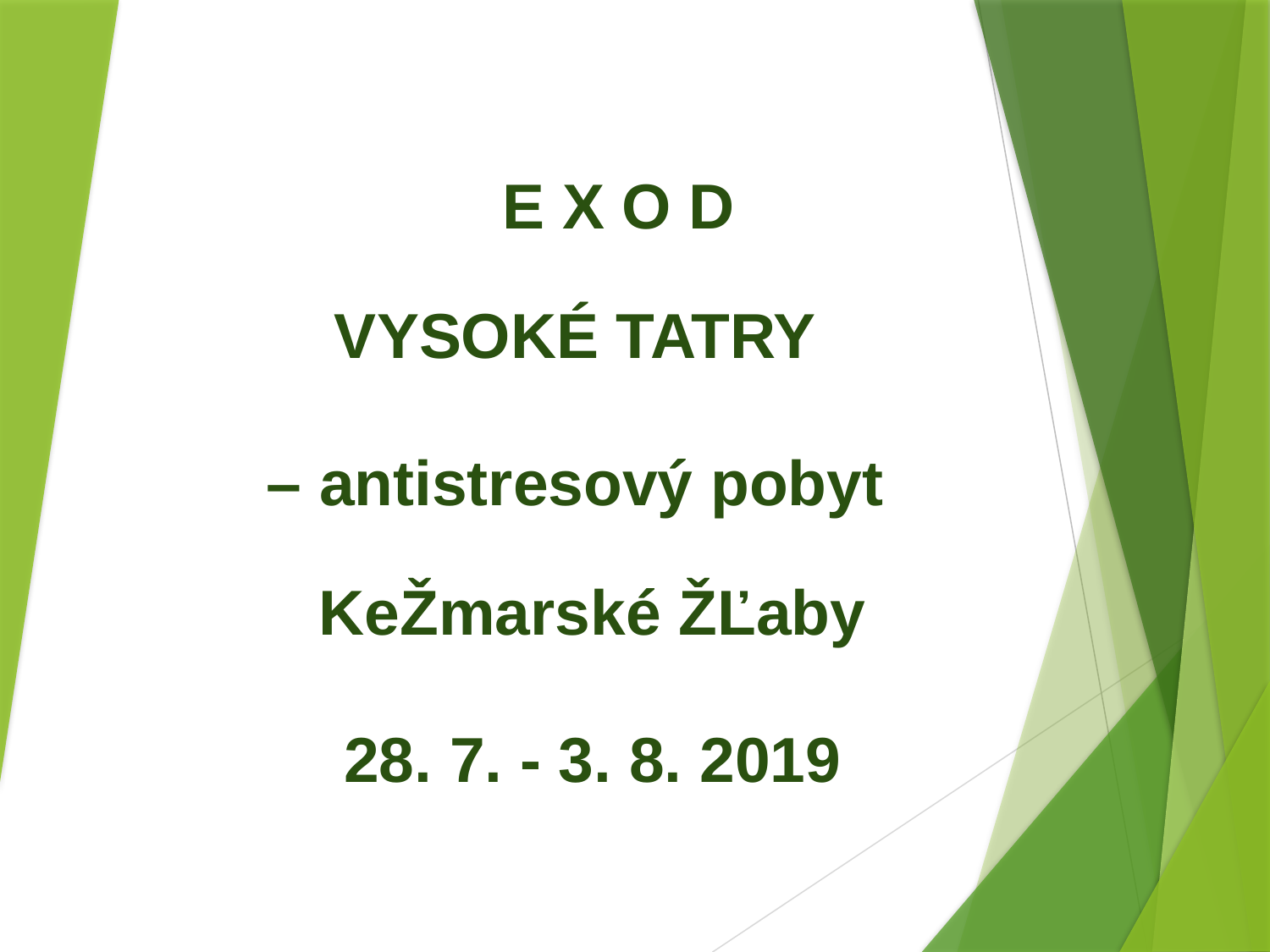

E X O D
 VYSOKÉ TATRY
– antistresový pobyt
  KeŽmarské ŽĽaby
  28. 7. - 3. 8. 2019